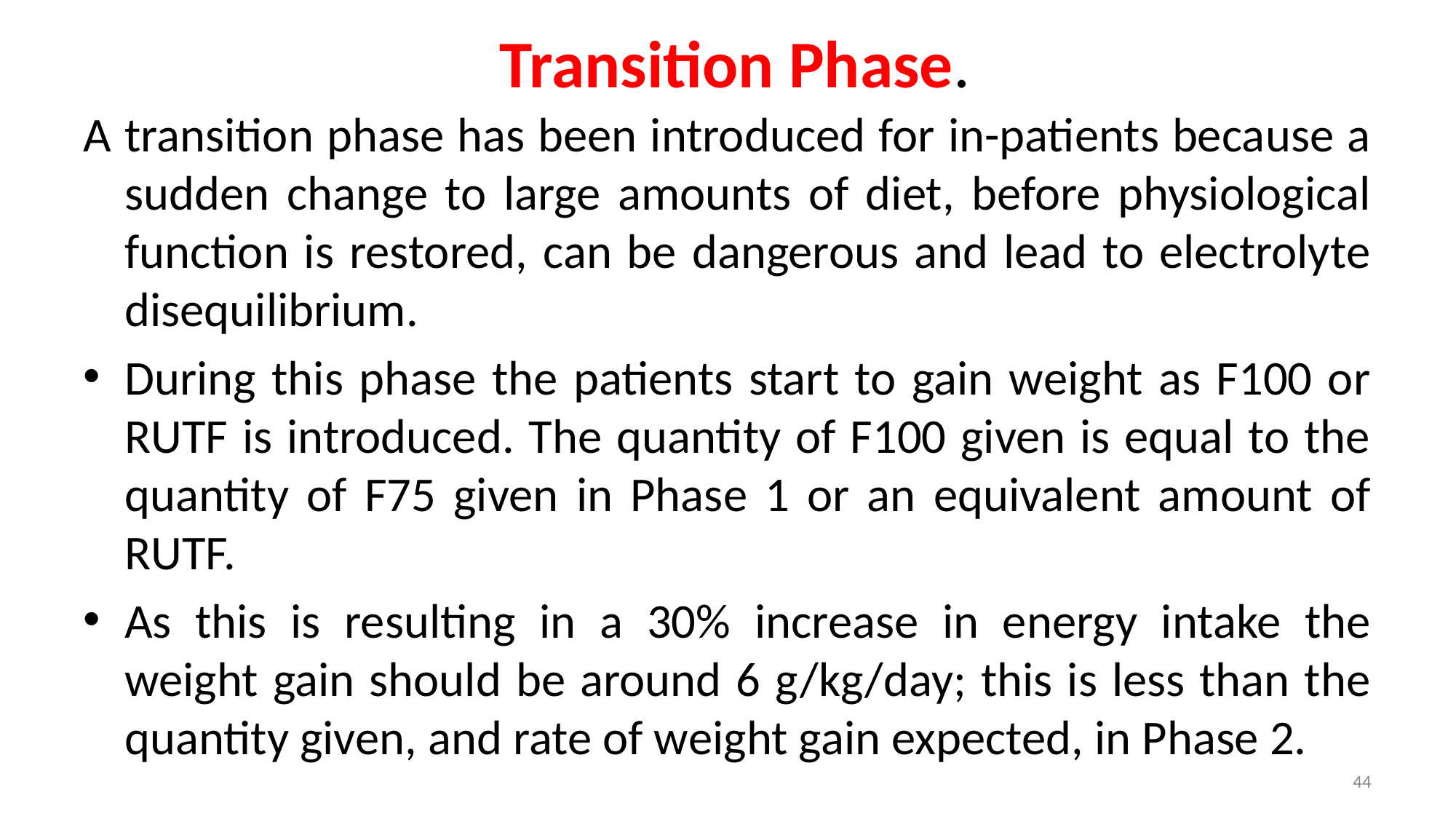

# Transition Phase.
A transition phase has been introduced for in-patients because a sudden change to large amounts of diet, before physiological function is restored, can be dangerous and lead to electrolyte disequilibrium.
During this phase the patients start to gain weight as F100 or RUTF is introduced. The quantity of F100 given is equal to the quantity of F75 given in Phase 1 or an equivalent amount of RUTF.
As this is resulting in a 30% increase in energy intake the weight gain should be around 6 g/kg/day; this is less than the quantity given, and rate of weight gain expected, in Phase 2.

44